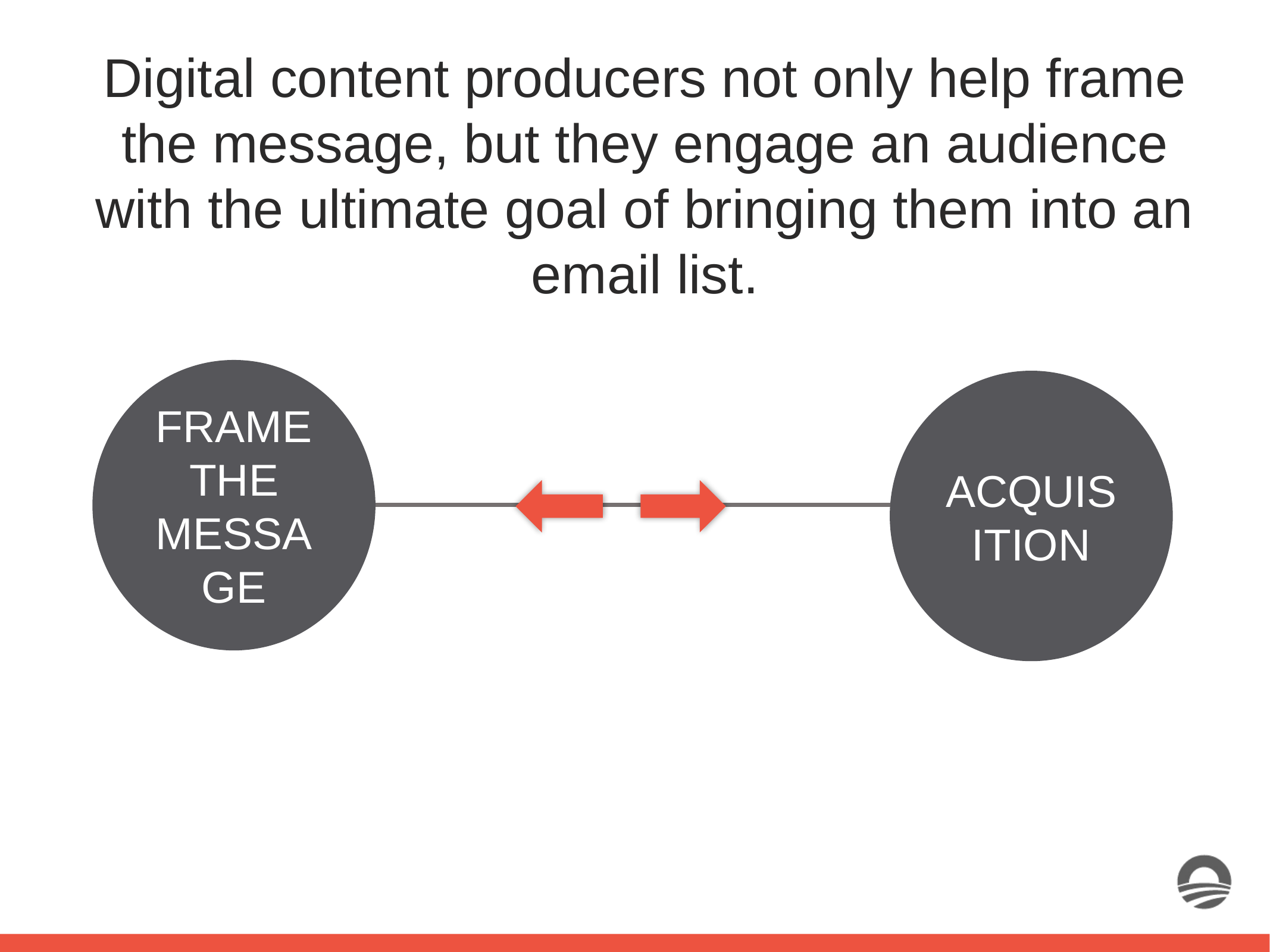

Digital content producers not only help frame the message, but they engage an audience with the ultimate goal of bringing them into an email list.
FRAME THE MESSAGE
ACQUISITION